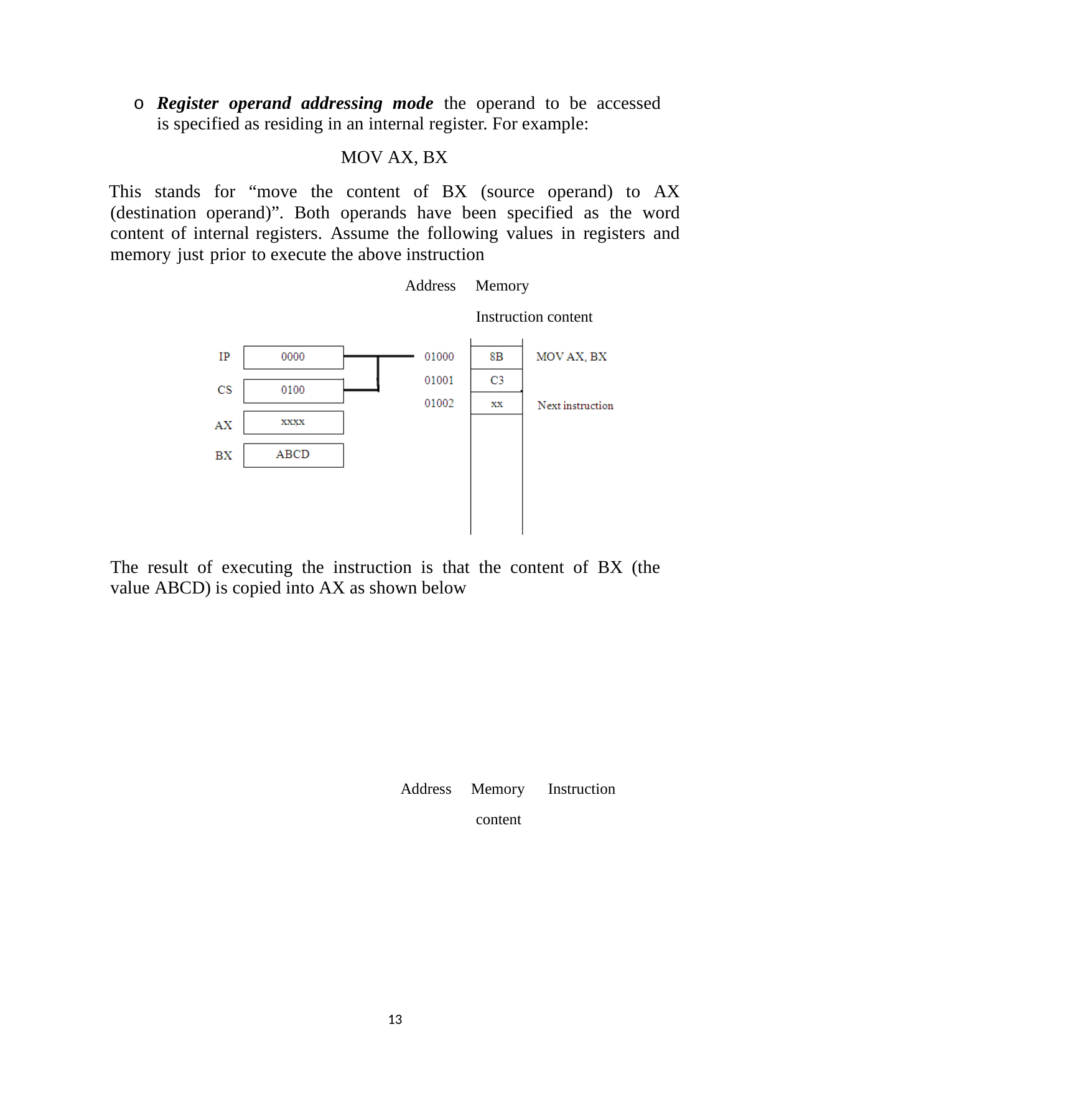

o Register  operand  addressing  mode  the  operand  to  be  accessed  is specified as residing in an internal register. For example:

MOV AX, BX

This stands for “move the content of BX (source operand) to AX (destination operand)”. Both operands have been specified as the word content of internal registers. Assume the following values in registers and memory just prior to execute the above instruction
Memory	Instruction content
Address

The  result  of  executing  the  instruction  is  that  the  content  of  BX  (the  value ABCD) is copied into AX as shown below
Memory content
Address
Instruction
13